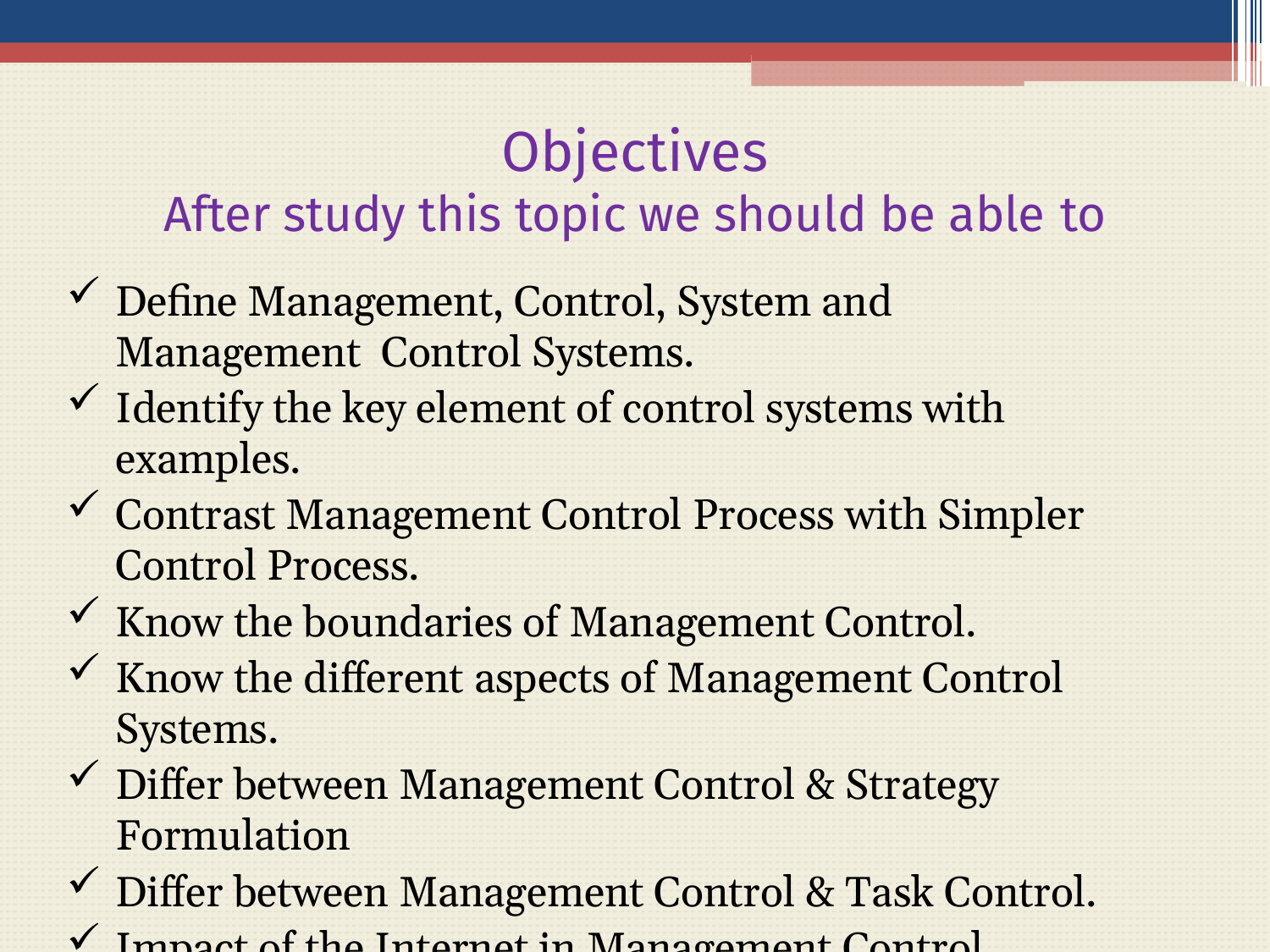

# Objectives
After study this topic we should be able to
Define Management, Control, System and Management  Control Systems.
Identify the key element of control systems with examples.
Contrast Management Control Process with Simpler Control Process.
Know the boundaries of Management Control.
Know the different aspects of Management Control Systems.
Differ between Management Control & Strategy Formulation
Differ between Management Control & Task Control.
Impact of the Internet in Management Control